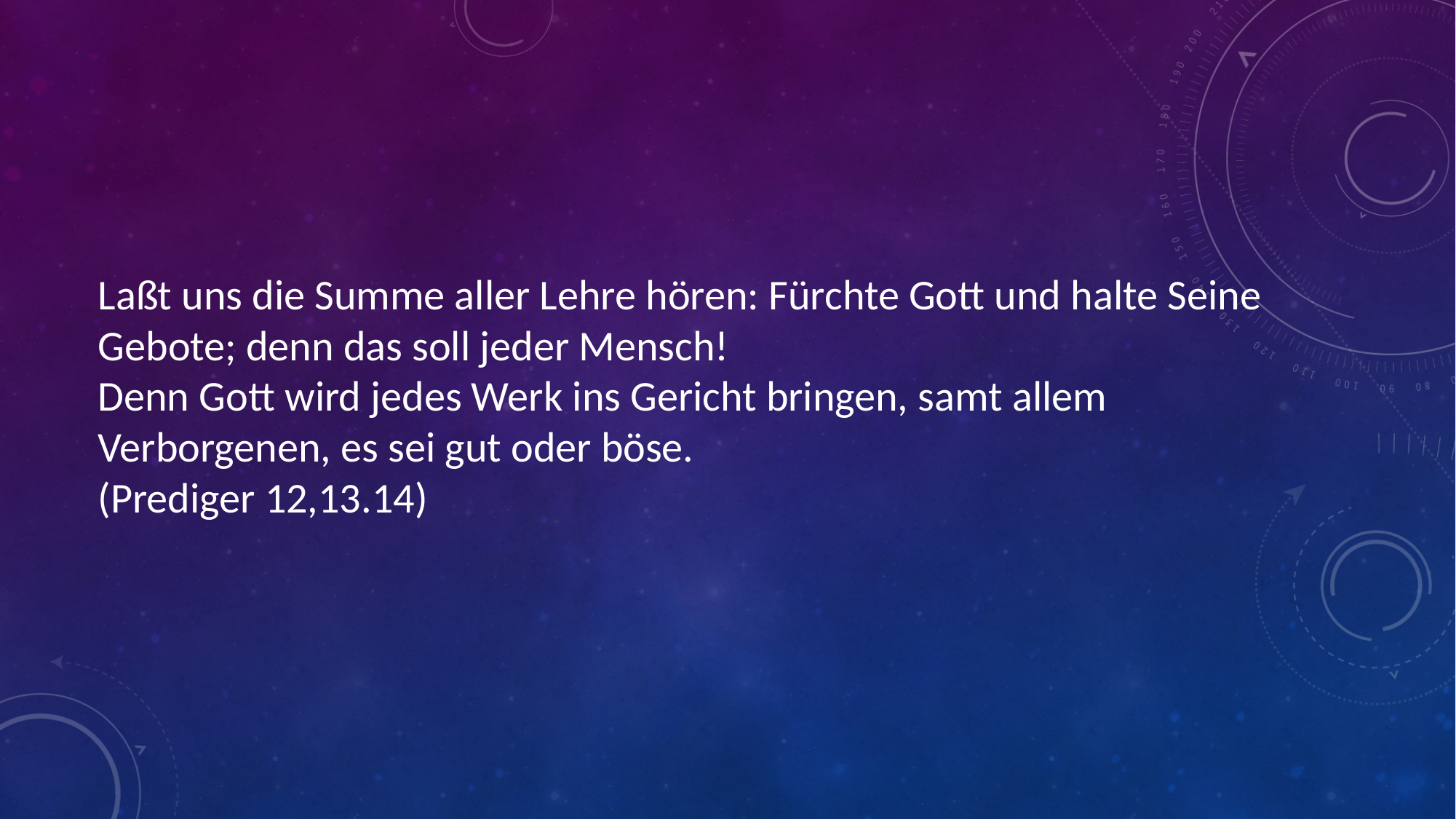

# Laßt uns die Summe aller Lehre hören: Fürchte Gott und halte Seine Gebote; denn das soll jeder Mensch!  Denn Gott wird jedes Werk ins Gericht bringen, samt allem Verborgenen, es sei gut oder böse.  (Prediger 12,13.14)